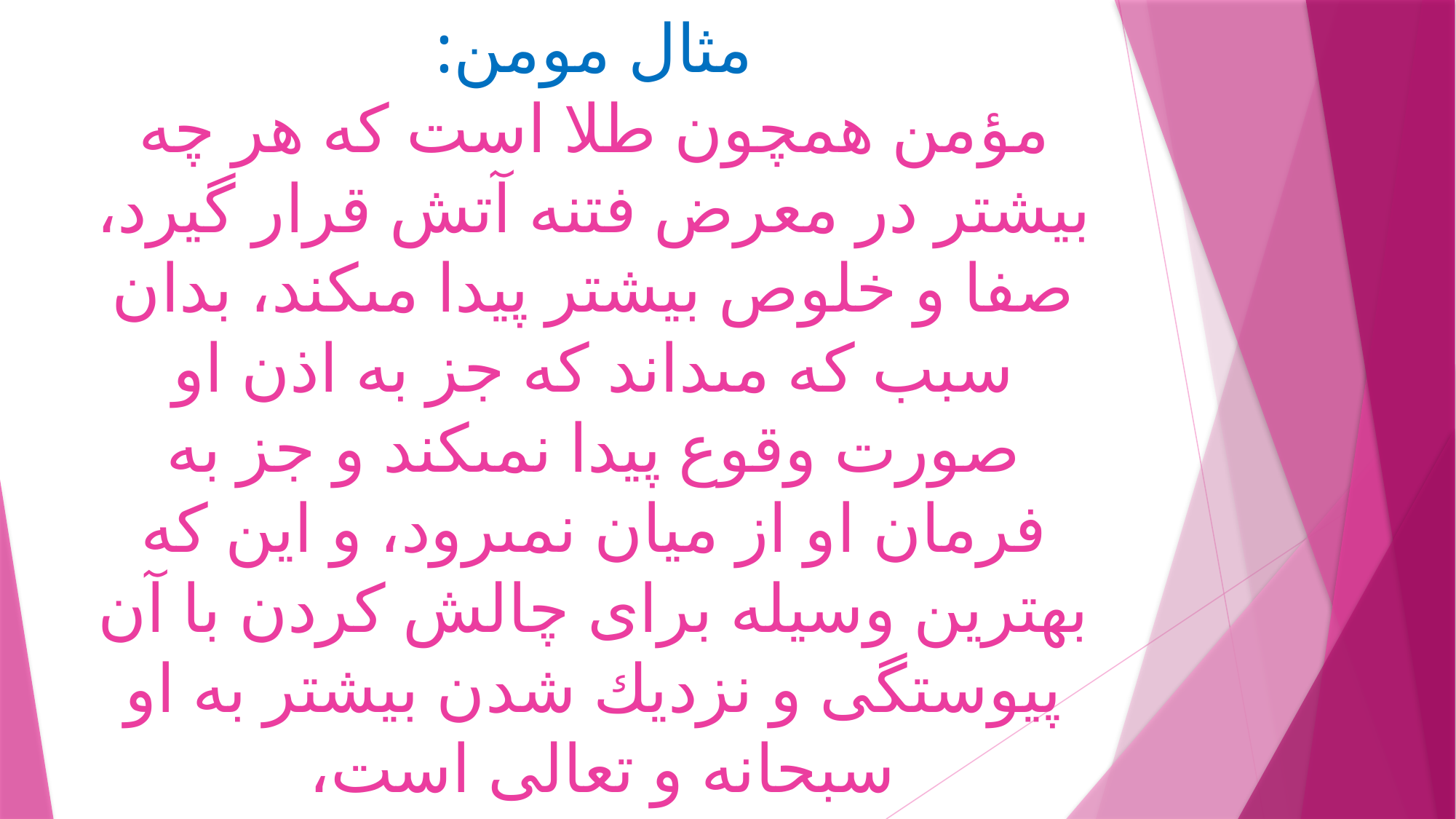

# مثال مومن:
مؤمن همچون طلا است كه هر چه بيشتر در معرض فتنه آتش قرار گيرد، صفا و خلوص بيشتر پيدا مى‏كند، بدان سبب كه مى‏داند كه جز به اذن او صورت وقوع پيدا نمى‏كند و جز به فرمان او از ميان نمى‏رود، و اين كه بهترين وسيله براى چالش كردن با آن پيوستگى و نزديك شدن بيشتر به او سبحانه و تعالى است،